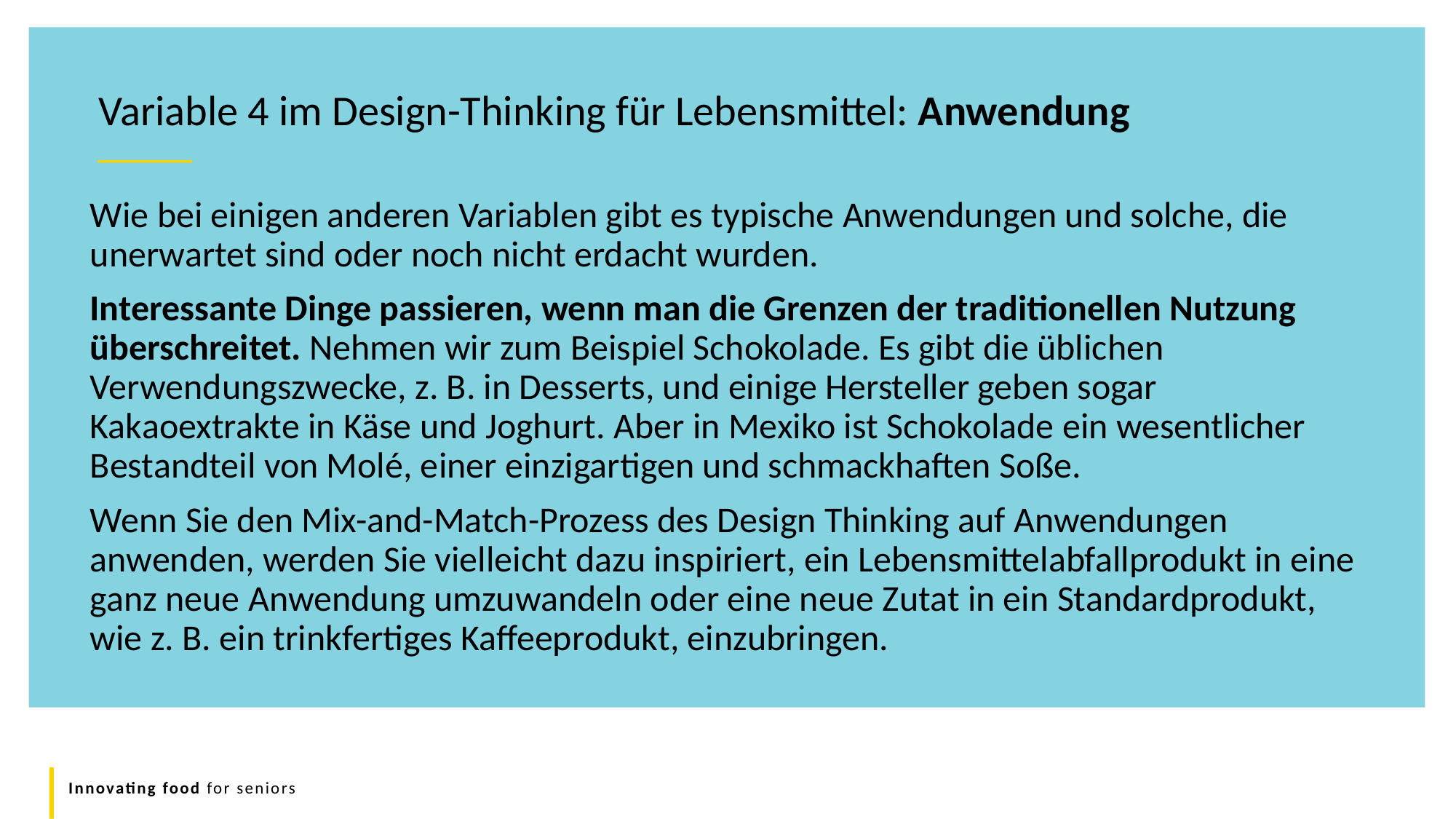

Variable 4 im Design-Thinking für Lebensmittel: Anwendung
Wie bei einigen anderen Variablen gibt es typische Anwendungen und solche, die unerwartet sind oder noch nicht erdacht wurden.
Interessante Dinge passieren, wenn man die Grenzen der traditionellen Nutzung überschreitet. Nehmen wir zum Beispiel Schokolade. Es gibt die üblichen Verwendungszwecke, z. B. in Desserts, und einige Hersteller geben sogar Kakaoextrakte in Käse und Joghurt. Aber in Mexiko ist Schokolade ein wesentlicher Bestandteil von Molé, einer einzigartigen und schmackhaften Soße.
Wenn Sie den Mix-and-Match-Prozess des Design Thinking auf Anwendungen anwenden, werden Sie vielleicht dazu inspiriert, ein Lebensmittelabfallprodukt in eine ganz neue Anwendung umzuwandeln oder eine neue Zutat in ein Standardprodukt, wie z. B. ein trinkfertiges Kaffeeprodukt, einzubringen.